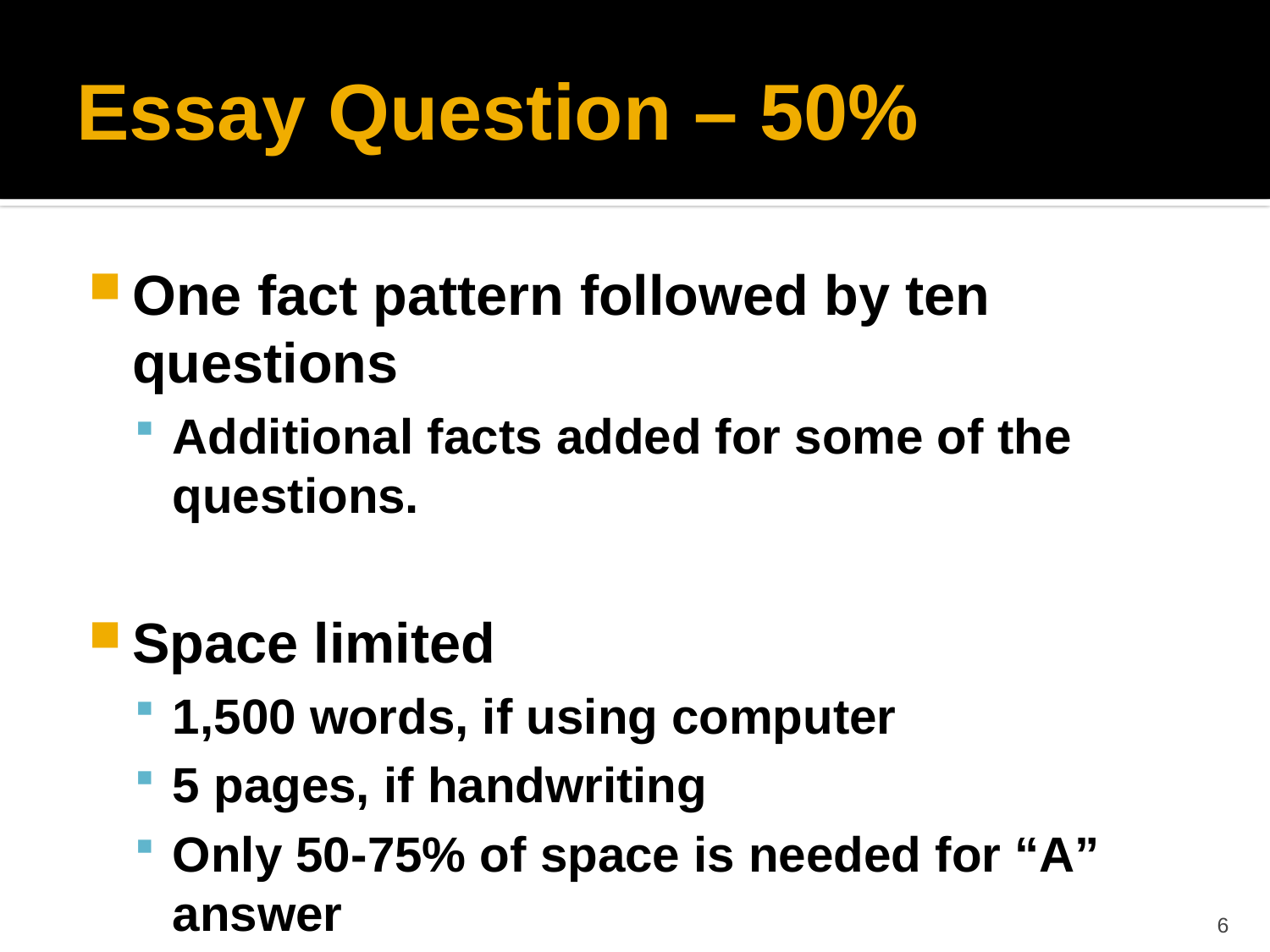

# Essay Question – 50%
One fact pattern followed by ten questions
Additional facts added for some of the questions.

Space limited
1,500 words, if using computer
5 pages, if handwriting
Only 50-75% of space is needed for “A” answer
6